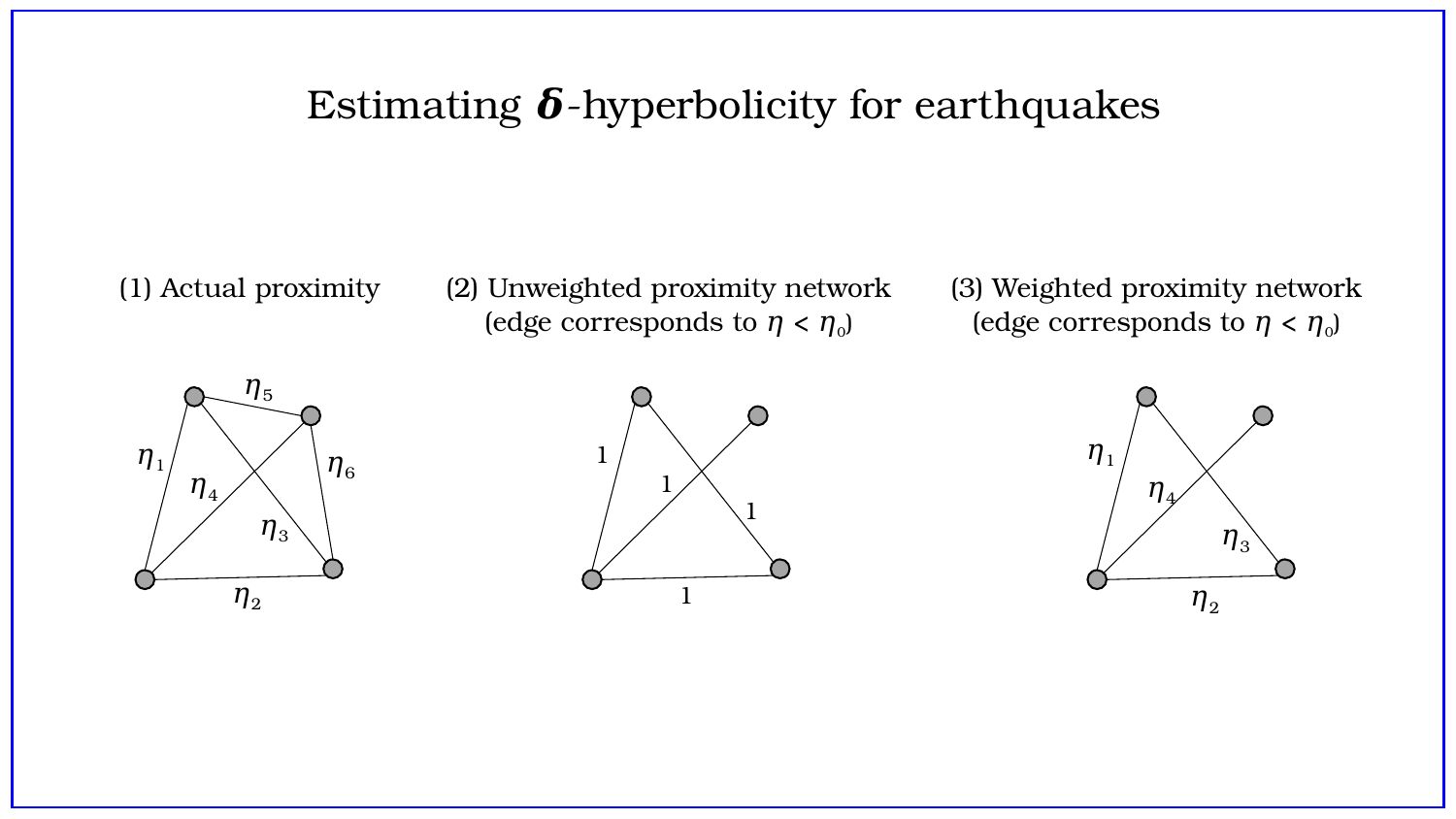

Estimating 𝜹-hyperbolicity for earthquakes
(1) Actual proximity
(2) Unweighted proximity network
(edge corresponds to 𝜂 < 𝜂0)
(3) Weighted proximity network
(edge corresponds to 𝜂 < 𝜂0)
𝜂5

𝜂1
𝜂1
1
𝜂6
𝜂4
1
𝜂4
1
𝜂3
𝜂3

𝜂2

𝜂2
1